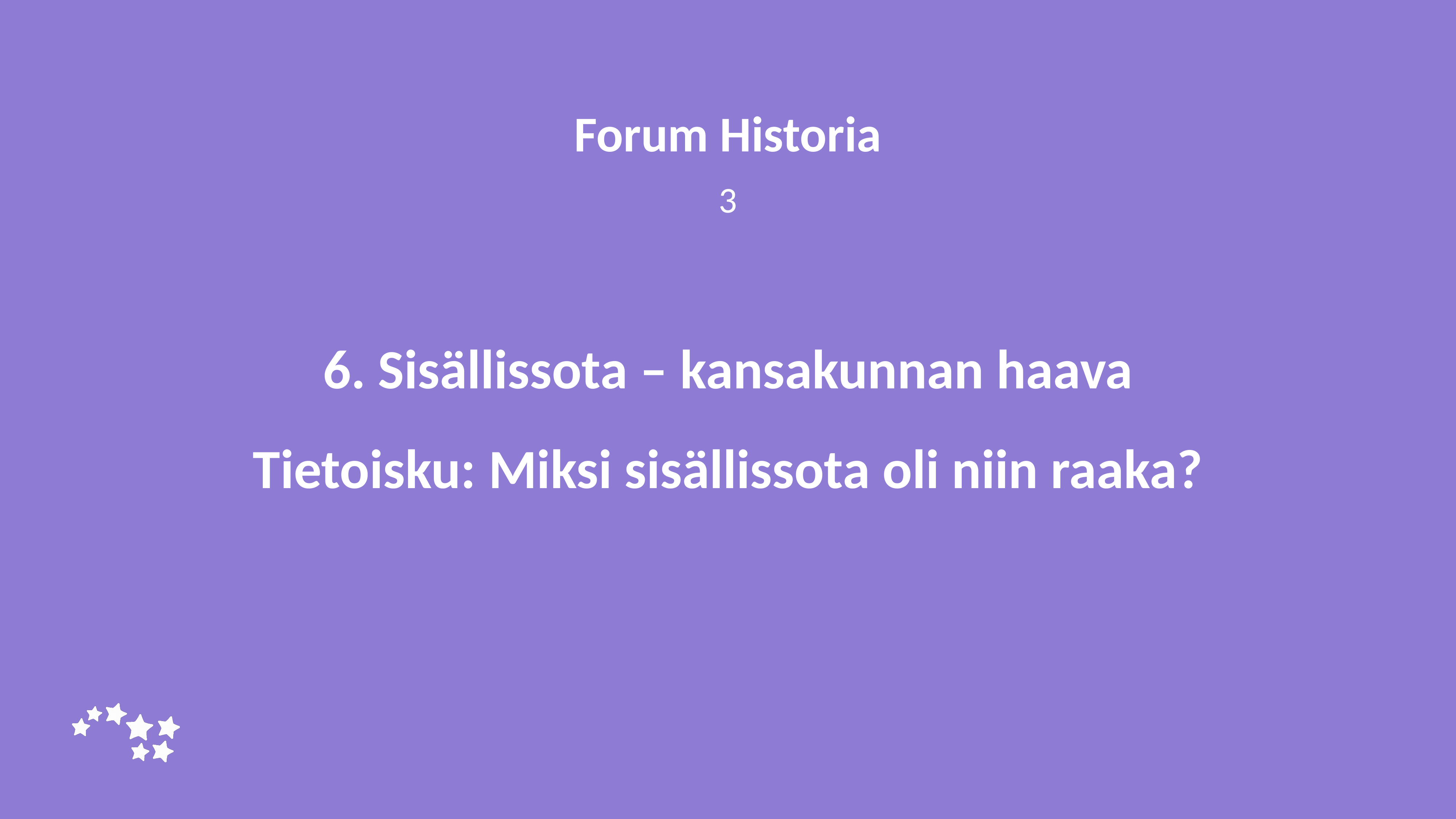

Forum Historia
3
# 6. Sisällissota – kansakunnan haava Tietoisku: Miksi sisällissota oli niin raaka?